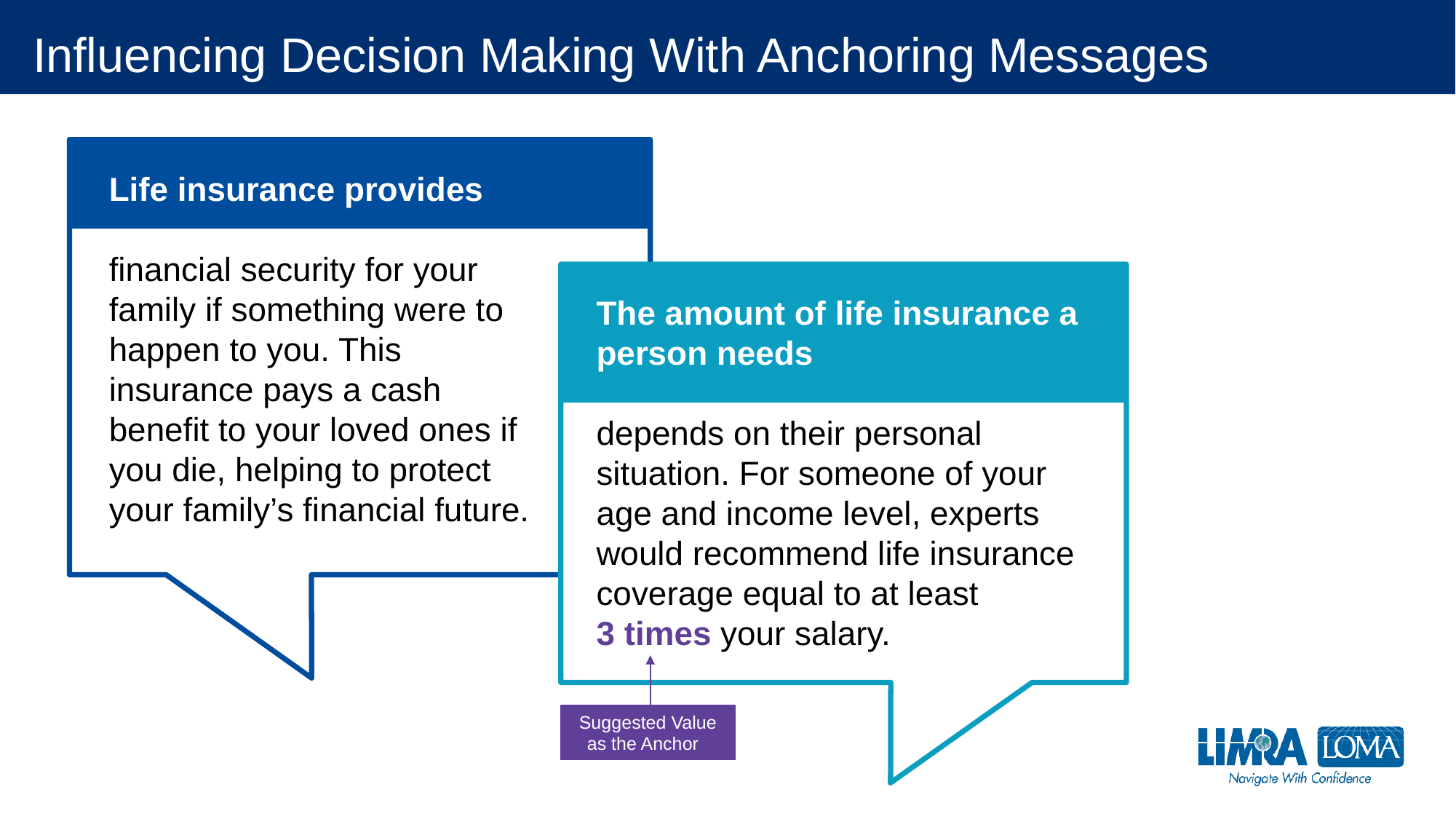

# Influencing Decision Making With Anchoring Messages

Life insurance provides

financial security for your family if something were to happen to you. This insurance pays a cash benefit to your loved ones if you die, helping to protect your family’s financial future.

The amount of life insurance a person needs

depends on their personal situation. For someone of your age and income level, experts would recommend life insurance coverage equal to at least
3 times your salary.
Suggested Value as the Anchor